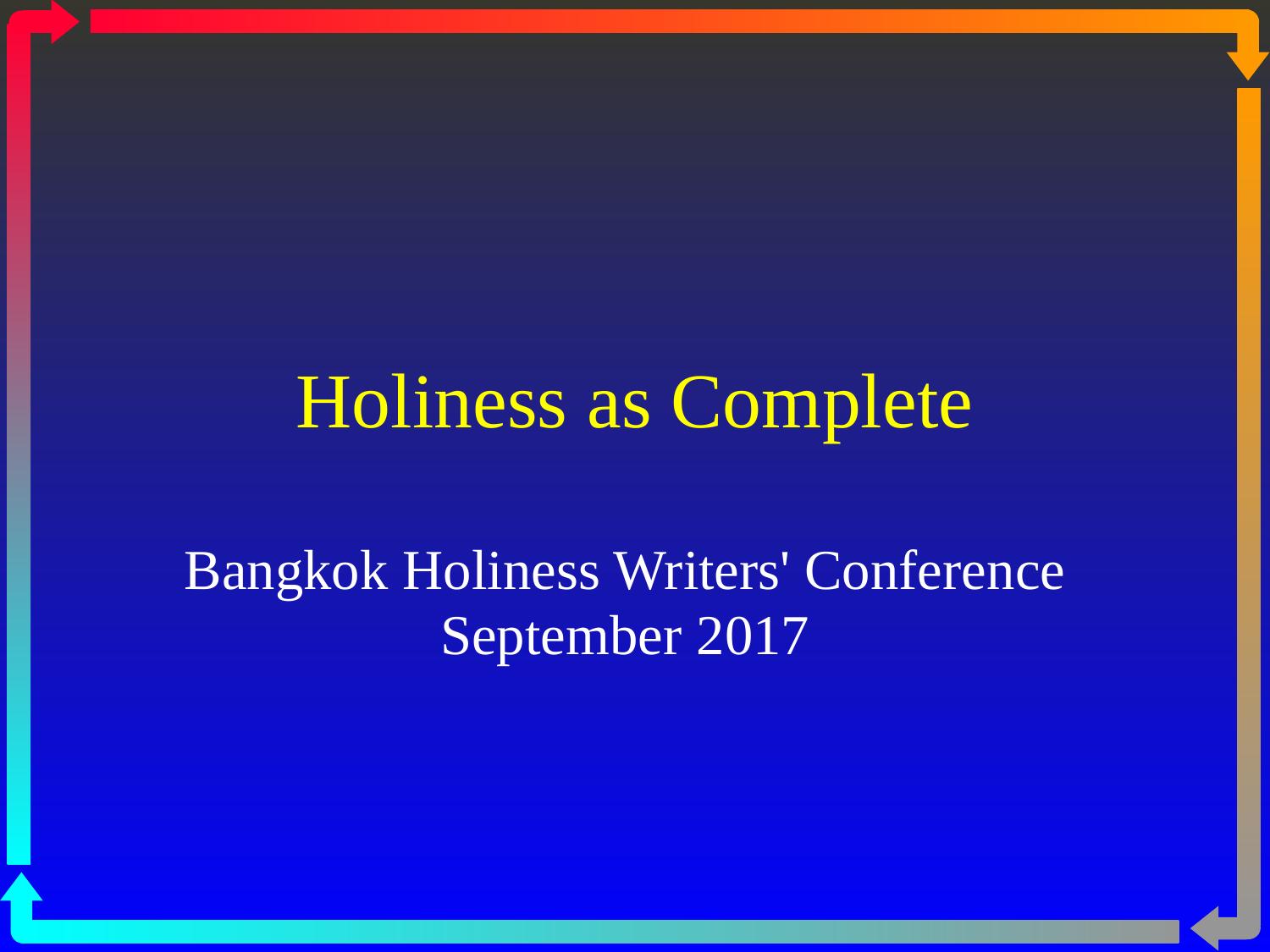

# Holiness as Complete
Bangkok Holiness Writers' Conference
September 2017